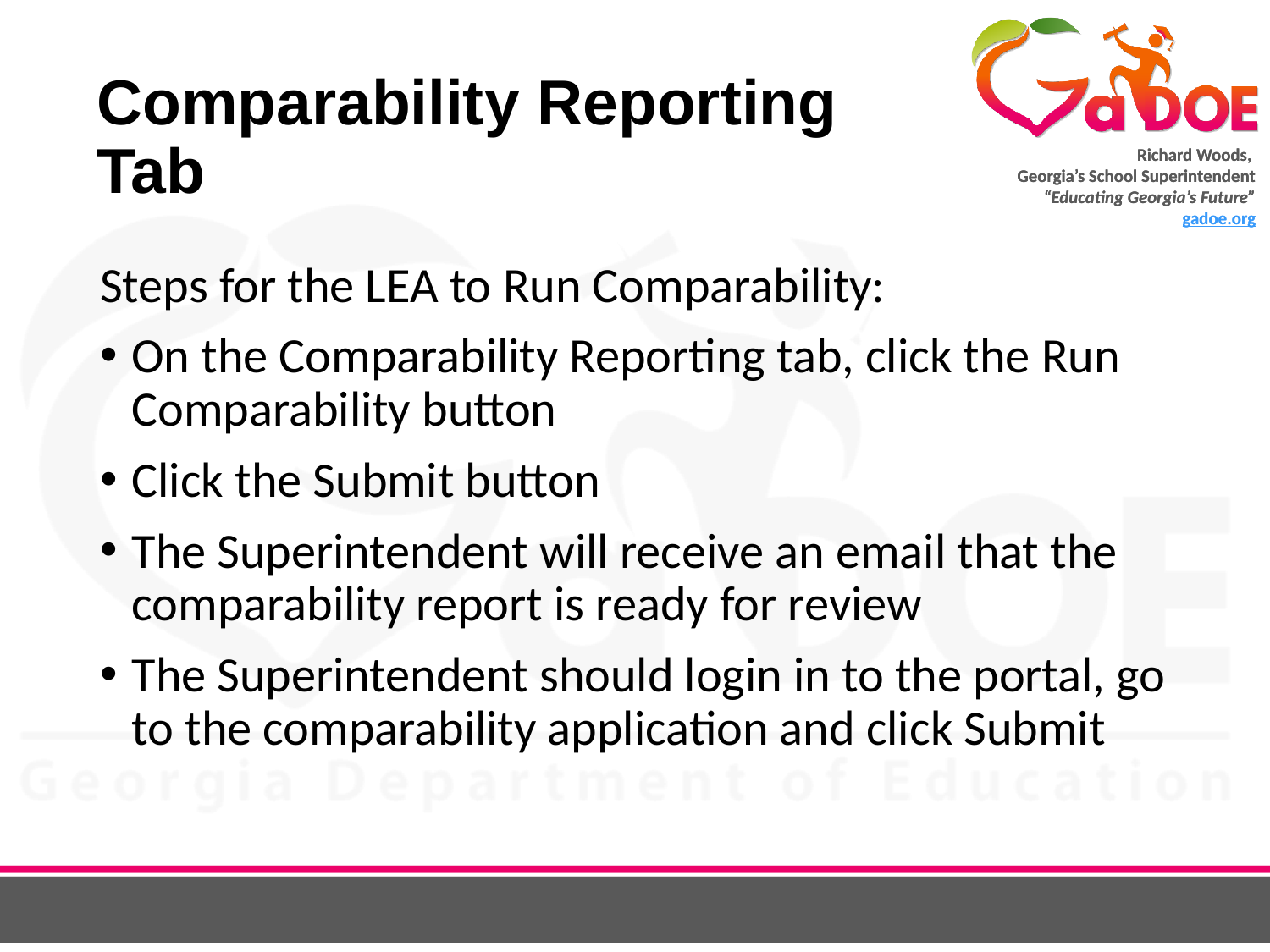

# Comparability Reporting Tab
Steps for the LEA to Run Comparability:
On the Comparability Reporting tab, click the Run Comparability button
Click the Submit button
The Superintendent will receive an email that the comparability report is ready for review
The Superintendent should login in to the portal, go to the comparability application and click Submit